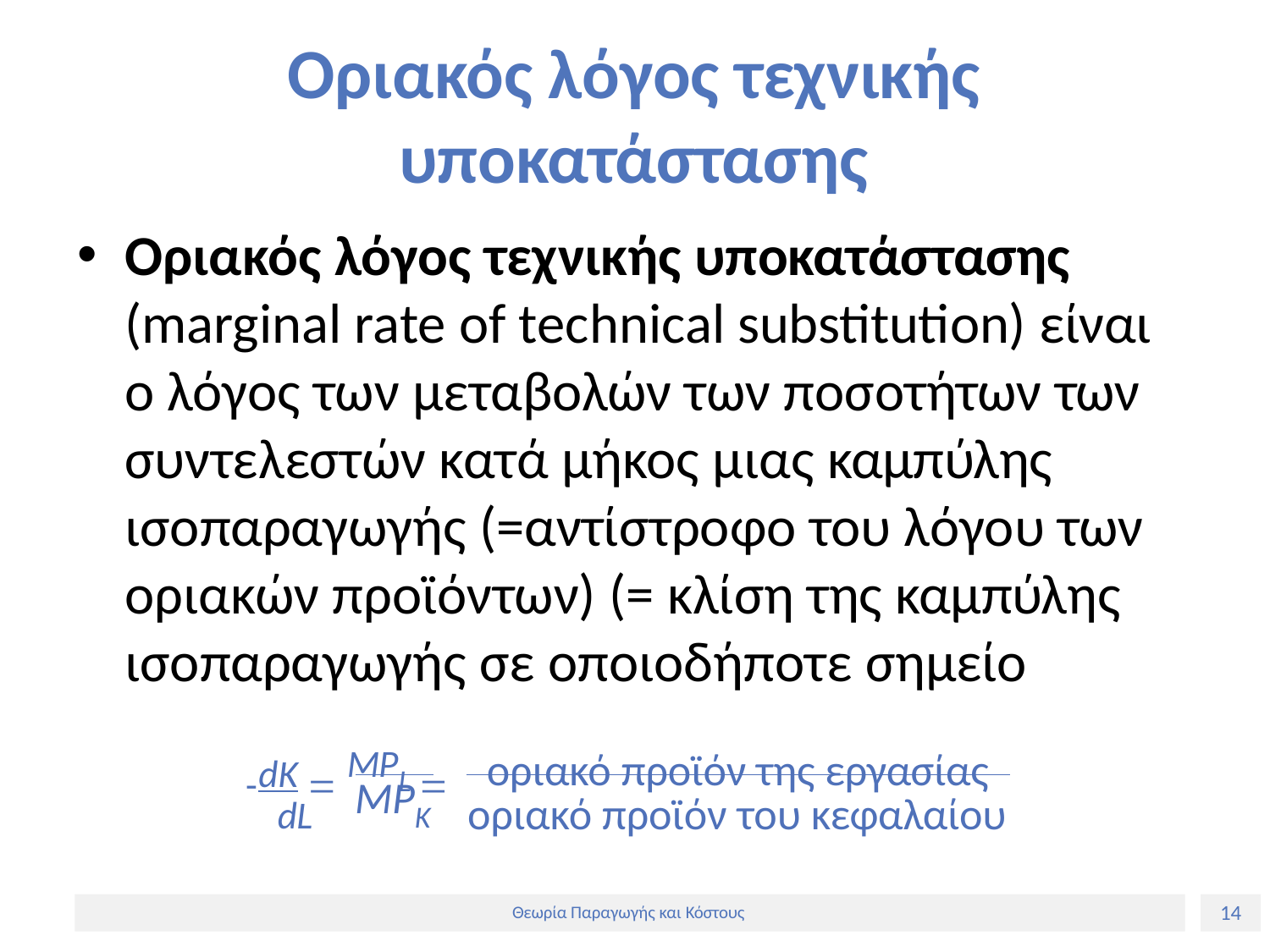

# Οριακός λόγος τεχνικής υποκατάστασης
Οριακός λόγος τεχνικής υποκατάστασης (marginal rate of technical substitution) είναι ο λόγος των μεταβολών των ποσοτήτων των συντελεστών κατά μήκος μιας καμπύλης
ισοπαραγωγής (=αντίστροφο του λόγου των οριακών προϊόντων) (= κλίση της καμπύλης ισοπαραγωγής σε οποιοδήποτε σημείο
-dK = MPL =	οριακό προϊόν της εργασίας
MPK
dL	οριακό προϊόν του κεφαλαίου

14
Θεωρία Παραγωγής και Κόστους